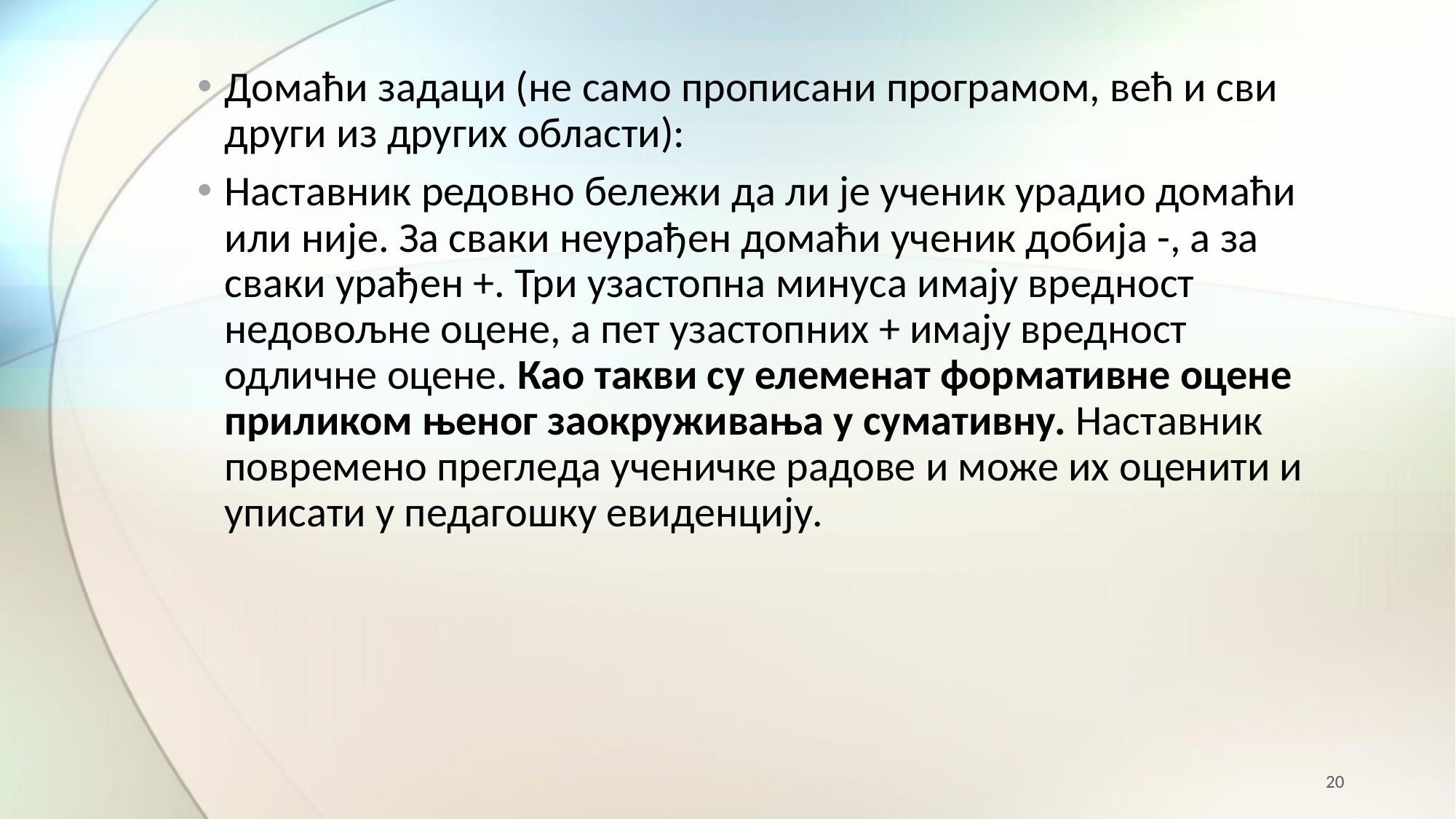

Домаћи задаци (не само прописани програмом, већ и сви други из других области):
Наставник редовно бележи да ли је ученик урадио домаћи или није. За сваки неурађен домаћи ученик добија -, а за сваки урађен +. Три узастопна минуса имају вредност недовољне оцене, а пет узастопних + имају вредност одличне оцене. Као такви су елеменат формативне оцене приликом њеног заокруживања у сумативну. Наставник повремено прегледа ученичке радове и може их оценити и уписати у педагошку евиденцију.

20